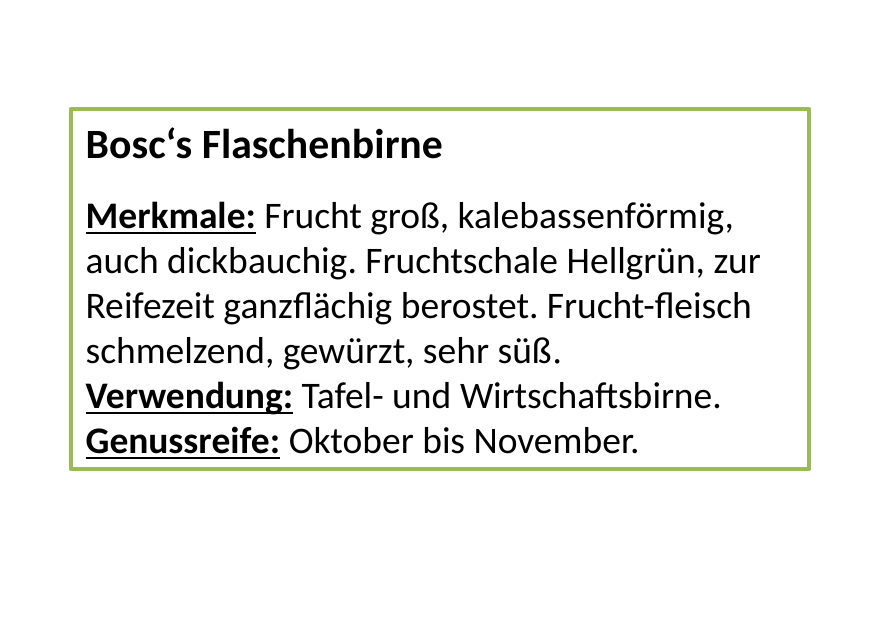

Bosc‘s Flaschenbirne

Merkmale: Frucht groß, kalebassenförmig, auch dickbauchig. Fruchtschale Hellgrün, zur Reifezeit ganzflächig berostet. Frucht-fleisch schmelzend, gewürzt, sehr süß.
Verwendung: Tafel- und Wirtschaftsbirne.
Genussreife: Oktober bis November.